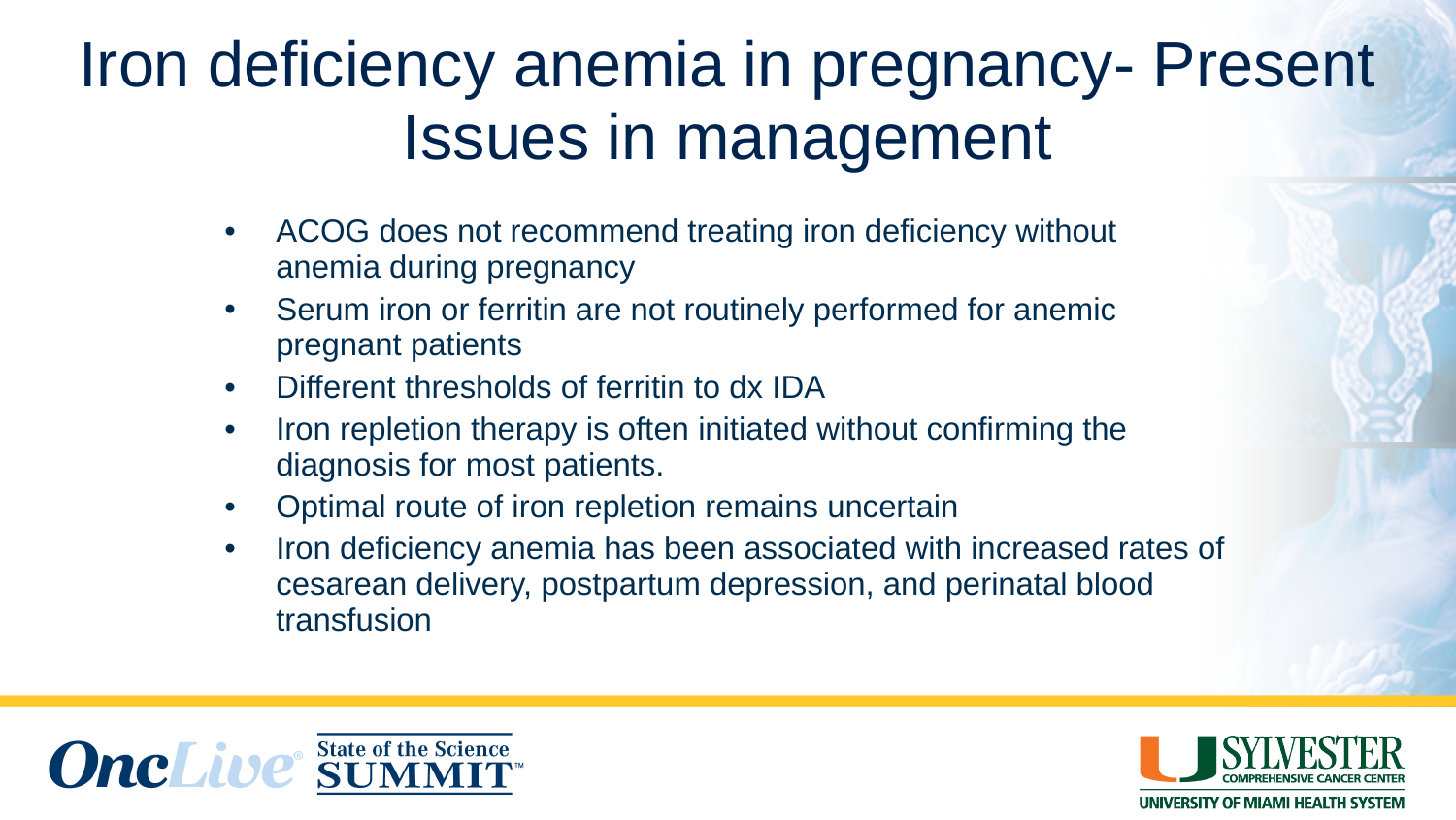

# Iron deficiency anemia in pregnancy- Present Issues in management
ACOG does not recommend treating iron deficiency without anemia during pregnancy
Serum iron or ferritin are not routinely performed for anemic pregnant patients
Different thresholds of ferritin to dx IDA
Iron repletion therapy is often initiated without confirming the diagnosis for most patients.
Optimal route of iron repletion remains uncertain
Iron deficiency anemia has been associated with increased rates of cesarean delivery, postpartum depression, and perinatal blood transfusion